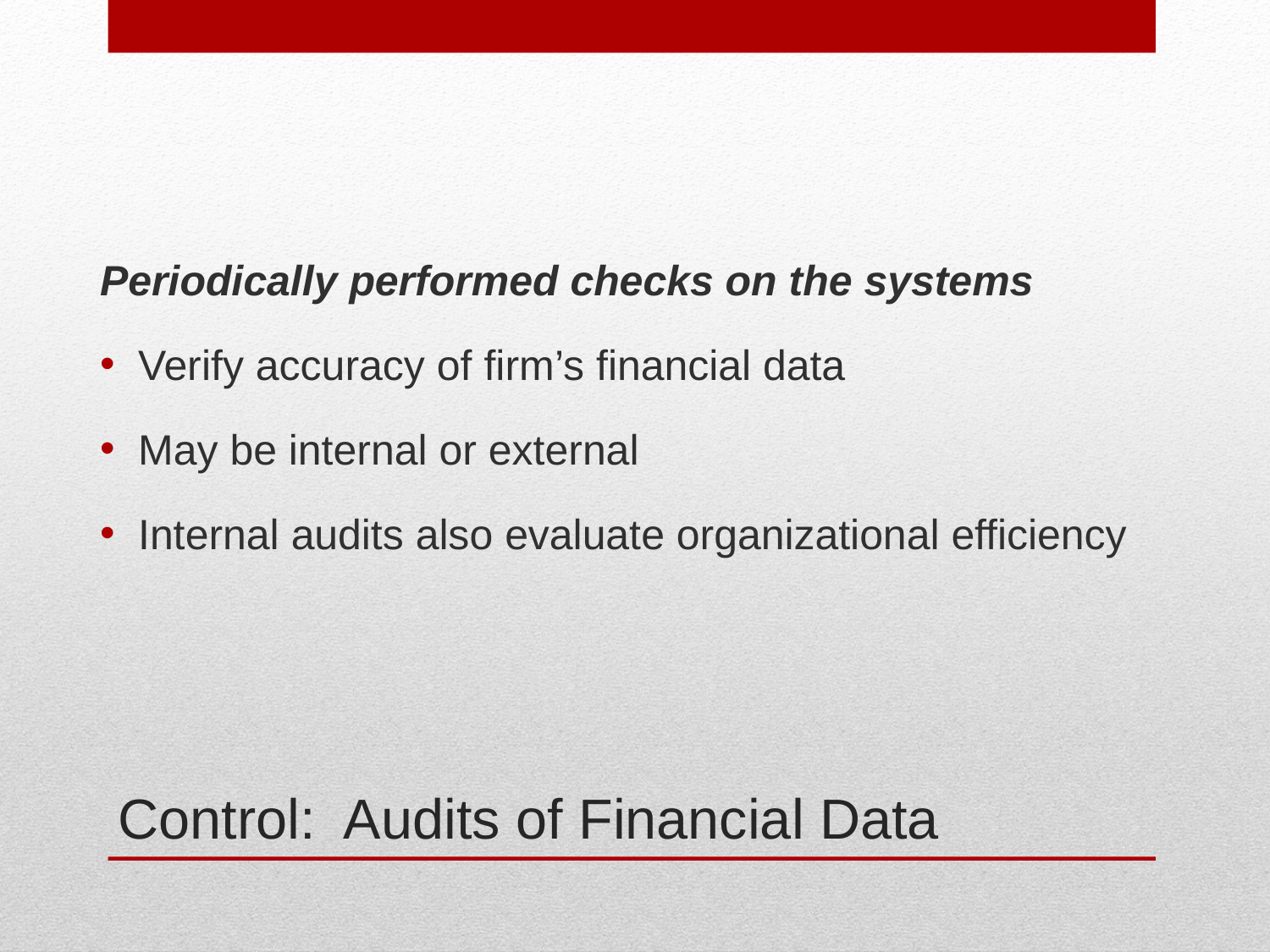

Periodically performed checks on the systems
Verify accuracy of firm’s financial data
May be internal or external
Internal audits also evaluate organizational efficiency
Control:  Audits of Financial Data